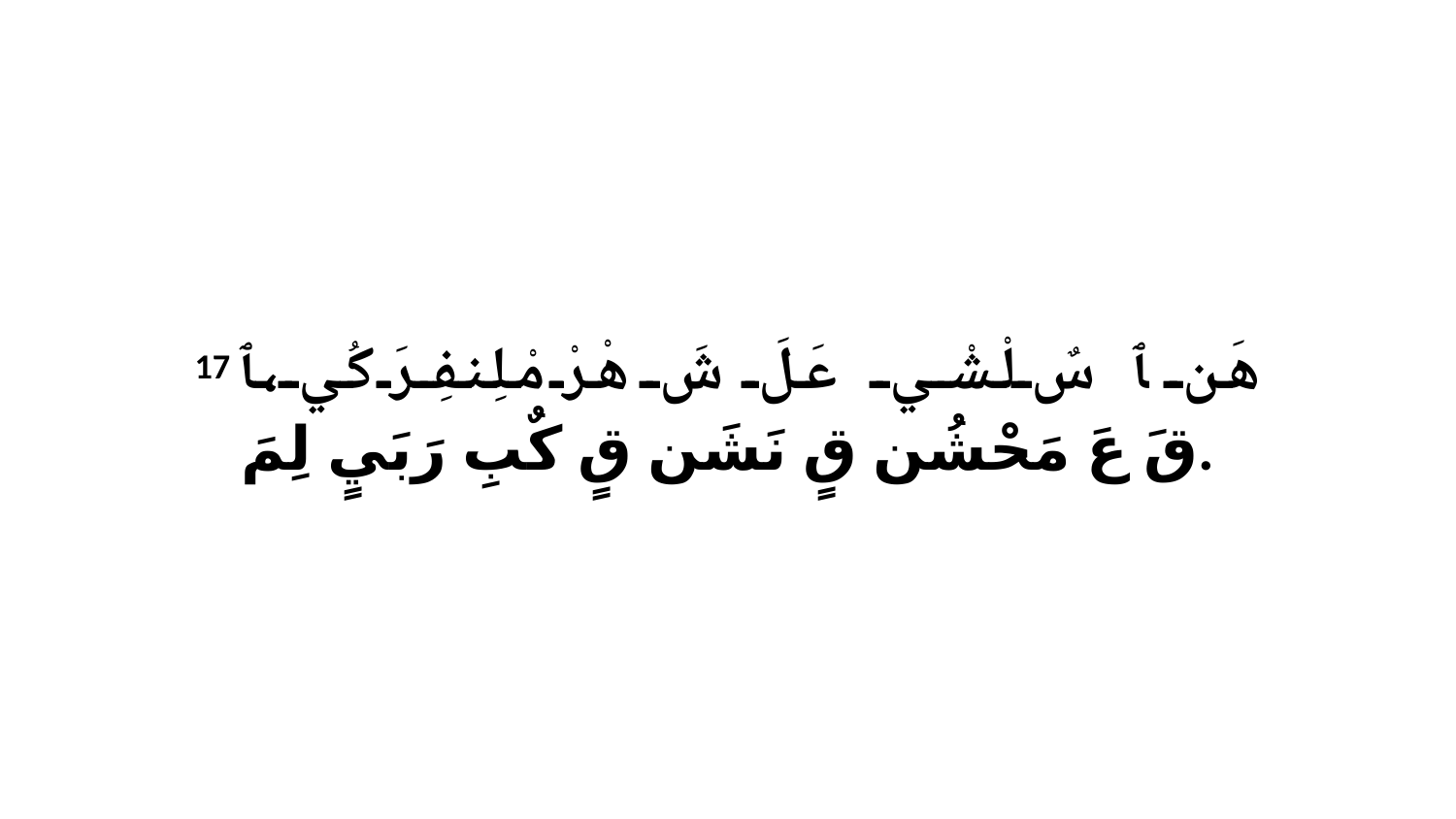

17 هَن ﭑ سٌ لْشْي عَلَ شَ هْرْ مْلِنفِرَ كُي،ﭑ قَ عَ مَحْشُن قٍ نَشَن قٍ كٌبِ رَبَيٍ لِمَ.